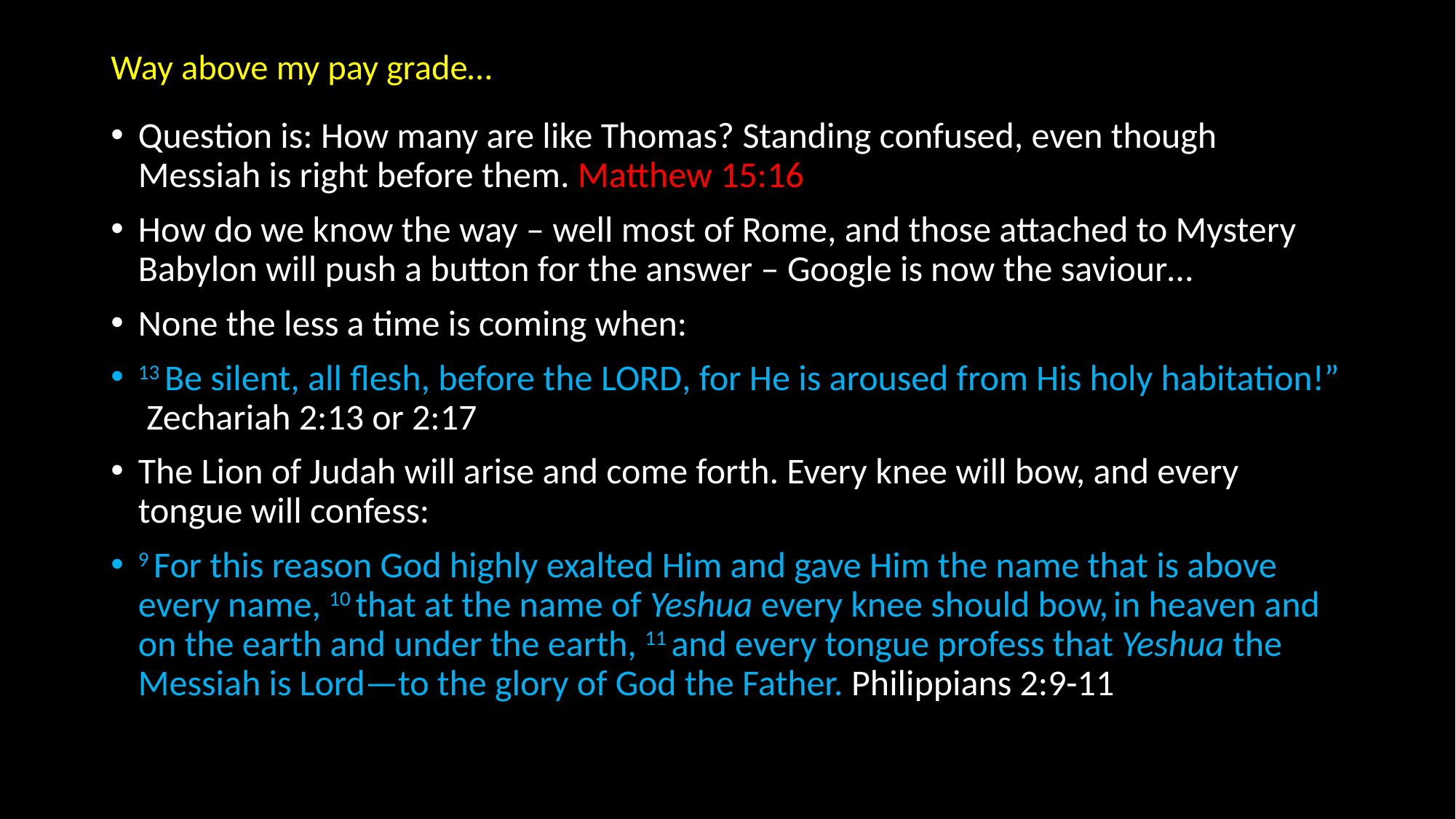

# Way above my pay grade…
Question is: How many are like Thomas? Standing confused, even though Messiah is right before them. Matthew 15:16
How do we know the way – well most of Rome, and those attached to Mystery Babylon will push a button for the answer – Google is now the saviour…
None the less a time is coming when:
13 Be silent, all flesh, before the Lord, for He is aroused from His holy habitation!”  Zechariah 2:13 or 2:17
The Lion of Judah will arise and come forth. Every knee will bow, and every tongue will confess:
9 For this reason God highly exalted Him and gave Him the name that is above every name, 10 that at the name of Yeshua every knee should bow, in heaven and on the earth and under the earth, 11 and every tongue profess that Yeshua the Messiah is Lord—to the glory of God the Father. Philippians 2:9-11